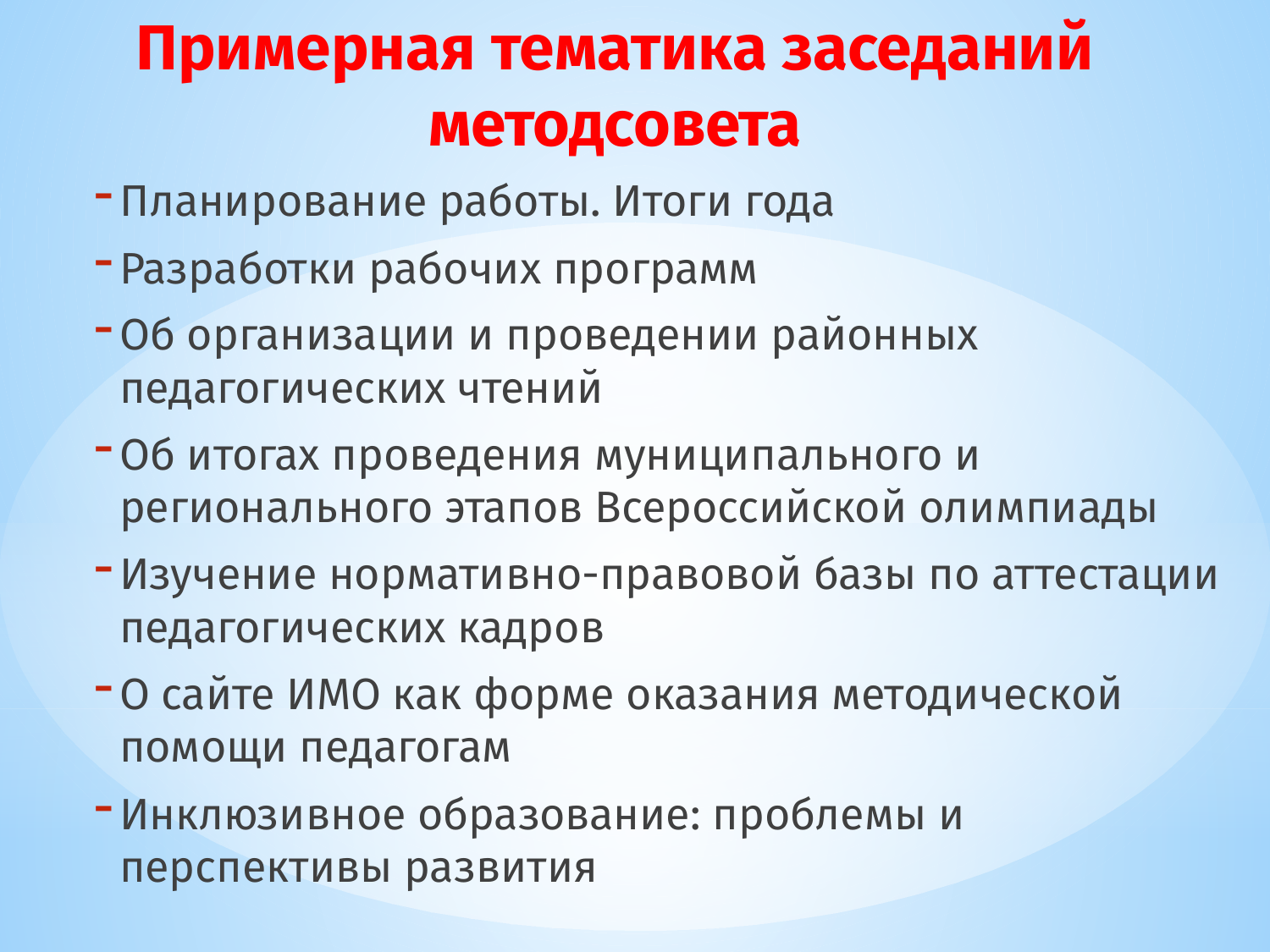

# Примерная тематика заседаний методсовета
Планирование работы. Итоги года
Разработки рабочих программ
Об организации и проведении районных педагогических чтений
Об итогах проведения муниципального и регионального этапов Всероссийской олимпиады
Изучение нормативно-правовой базы по аттестации педагогических кадров
О сайте ИМО как форме оказания методической помощи педагогам
Инклюзивное образование: проблемы и перспективы развития